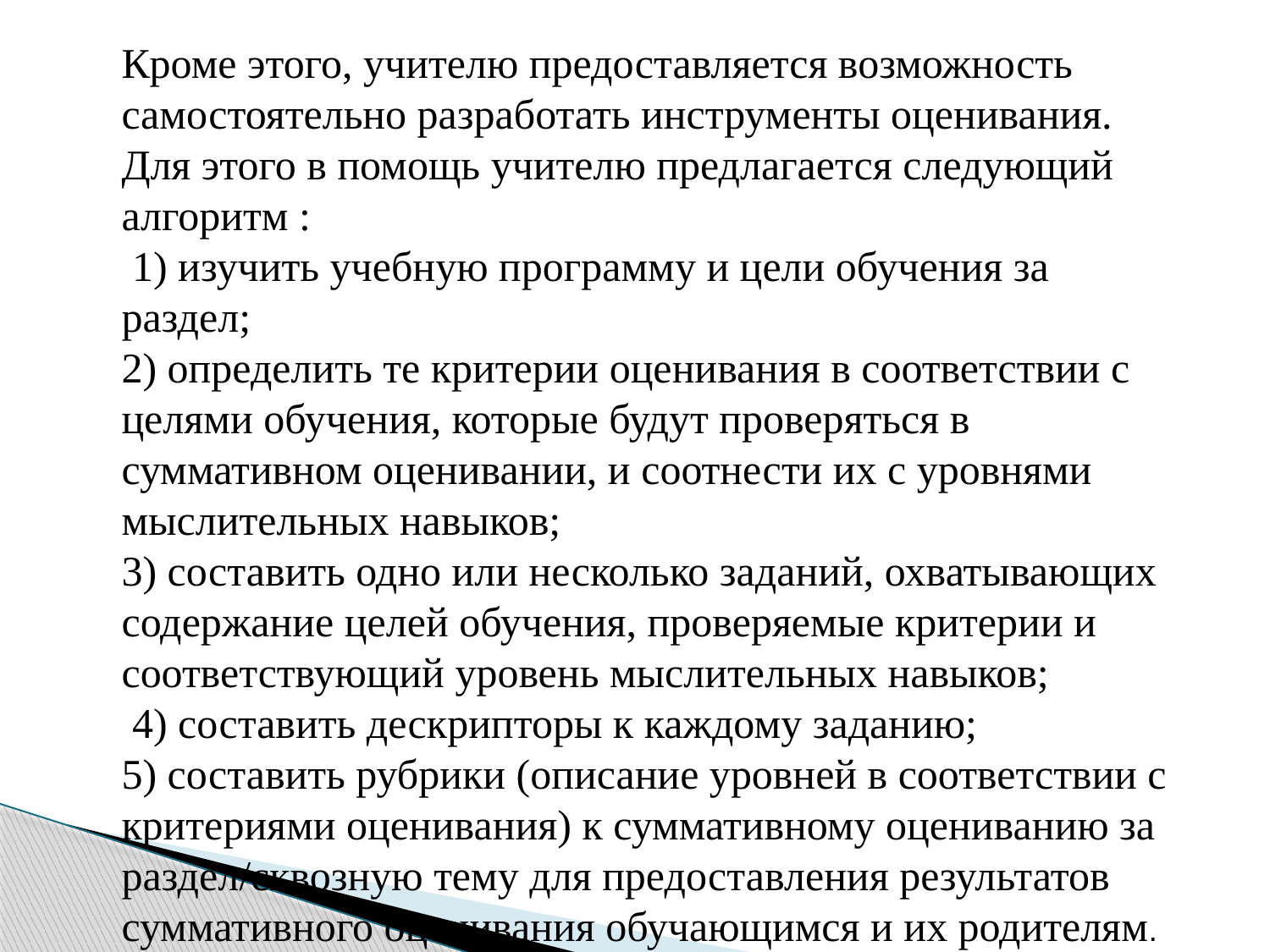

Кроме этого, учителю предоставляется возможность самостоятельно разработать инструменты оценивания. Для этого в помощь учителю предлагается следующий алгоритм :
 1) изучить учебную программу и цели обучения за раздел;
2) определить те критерии оценивания в соответствии с целями обучения, которые будут проверяться в суммативном оценивании, и соотнести их с уровнями мыслительных навыков;
3) составить одно или несколько заданий, охватывающих содержание целей обучения, проверяемые критерии и соответствующий уровень мыслительных навыков;
 4) составить дескрипторы к каждому заданию;
5) составить рубрики (описание уровней в соответствии с критериями оценивания) к суммативному оцениванию за раздел/сквозную тему для предоставления результатов суммативного оценивания обучающимся и их родителям.